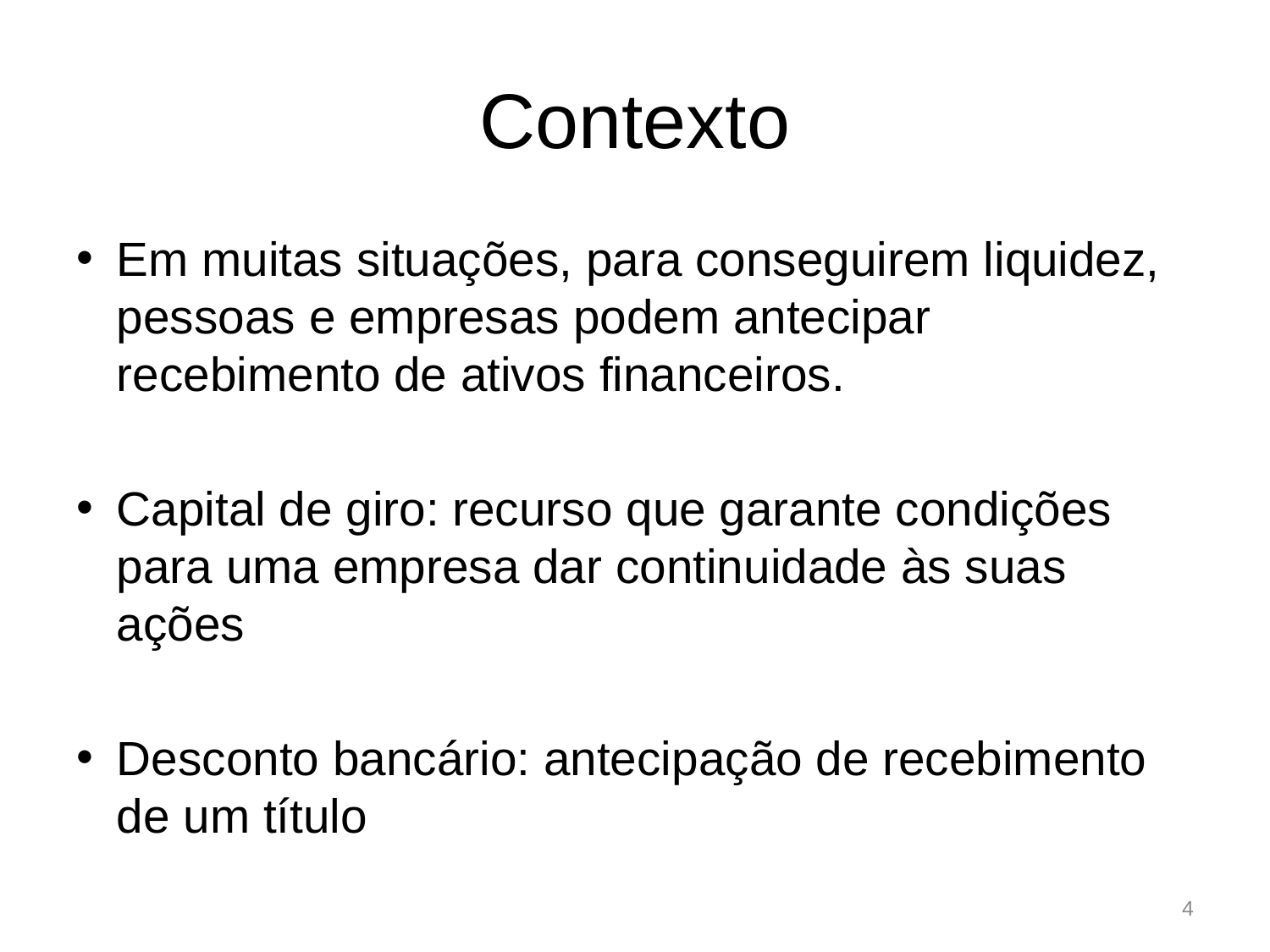

# Contexto
Em muitas situações, para conseguirem liquidez, pessoas e empresas podem antecipar recebimento de ativos financeiros.

Capital de giro: recurso que garante condições para uma empresa dar continuidade às suas ações

Desconto bancário: antecipação de recebimento de um título
4